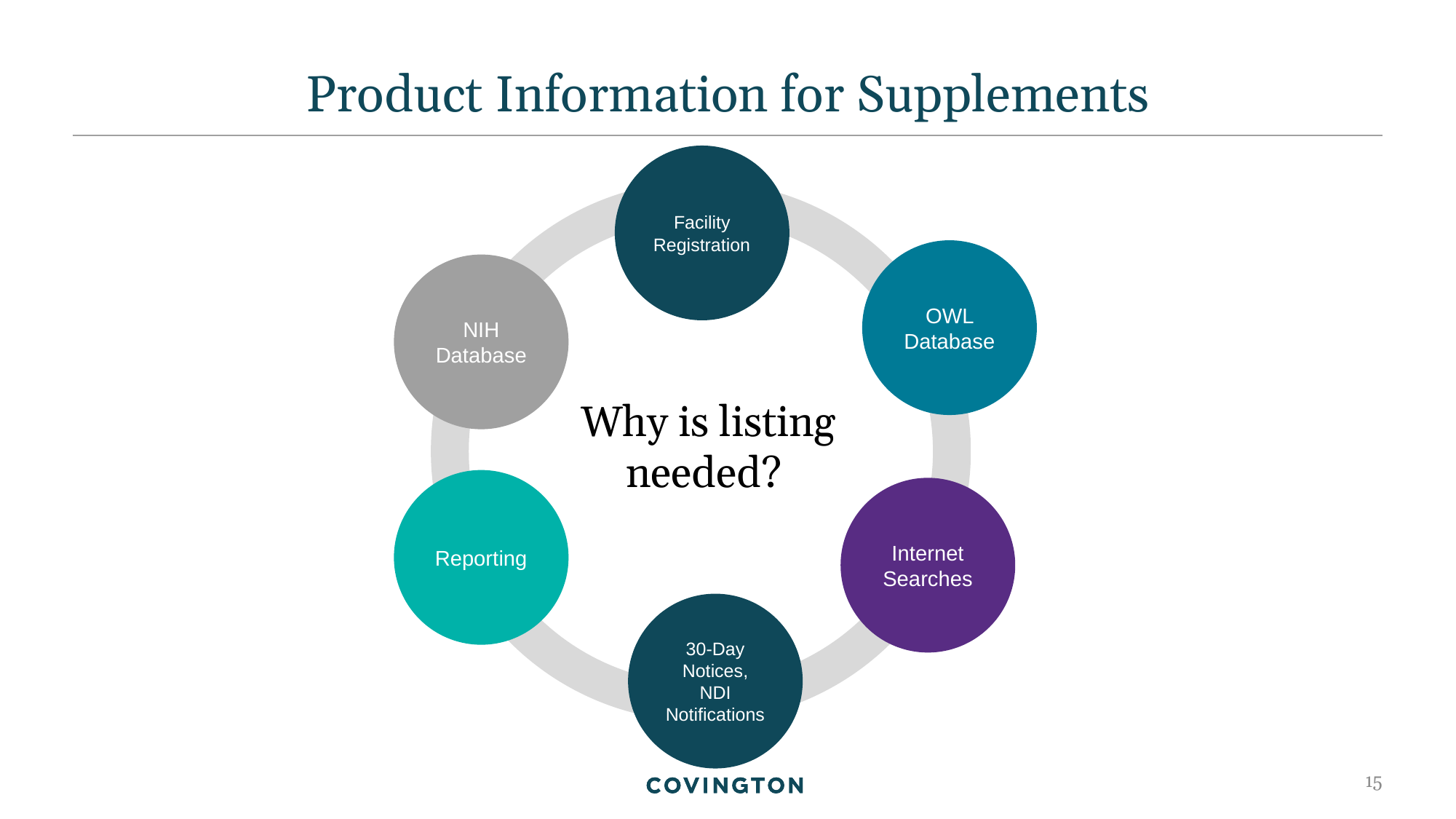

# Product Information for Supplements
Facility
Registration

OWL Database
NIH Database
Why is listing needed?
Reporting
Internet Searches
30-Day Notices, NDI Notifications
15